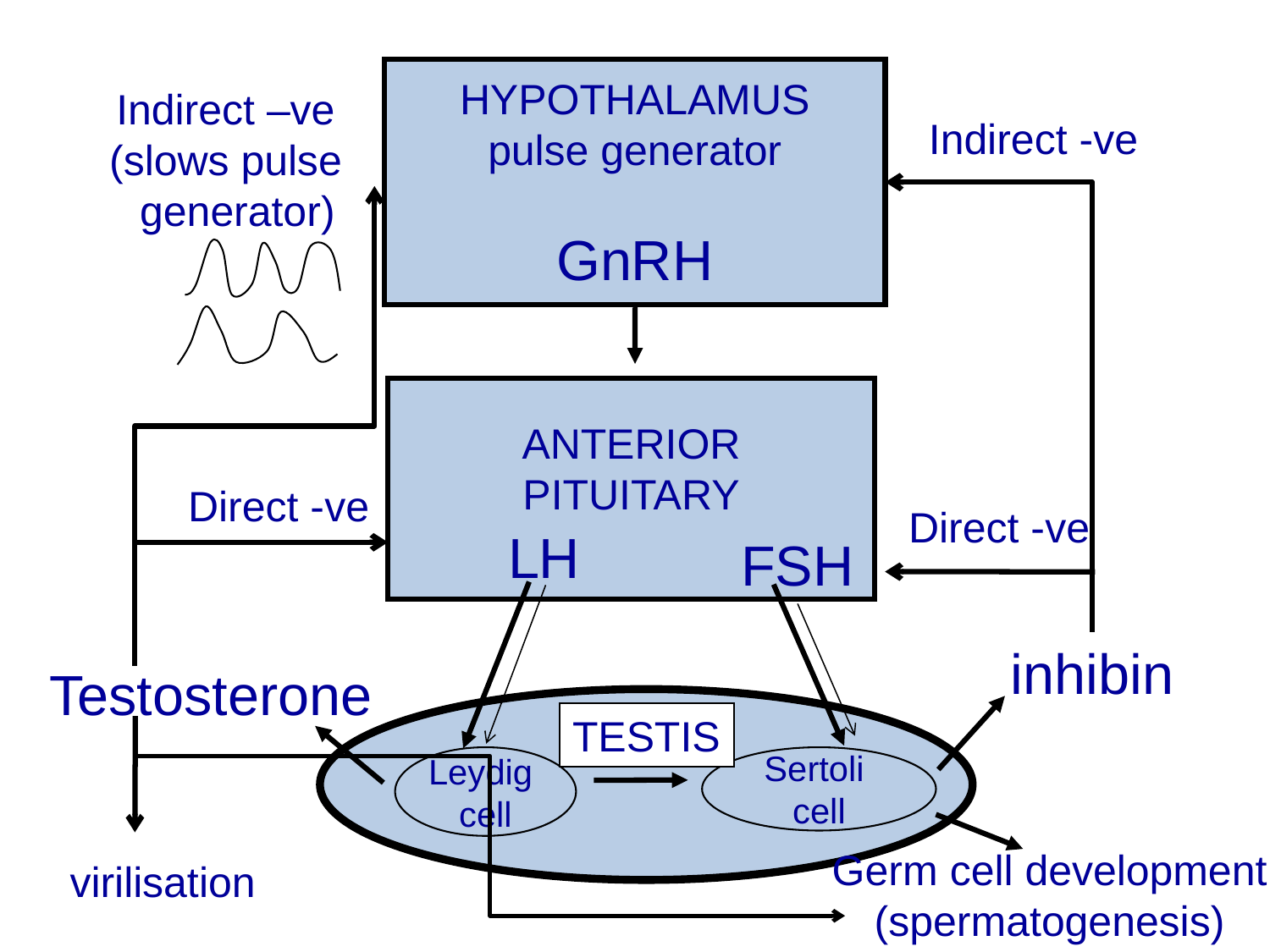

HYPOTHALAMUS
pulse generator

GnRH
Indirect –ve
(slows pulse
  generator)

Direct -ve
Indirect -ve
Direct -ve

ANTERIOR
PITUITARY

LH
FSH

inhibin
Testosterone

TESTIS
Leydig
cell
Sertoli
cell

Germ cell development
(spermatogenesis)
virilisation